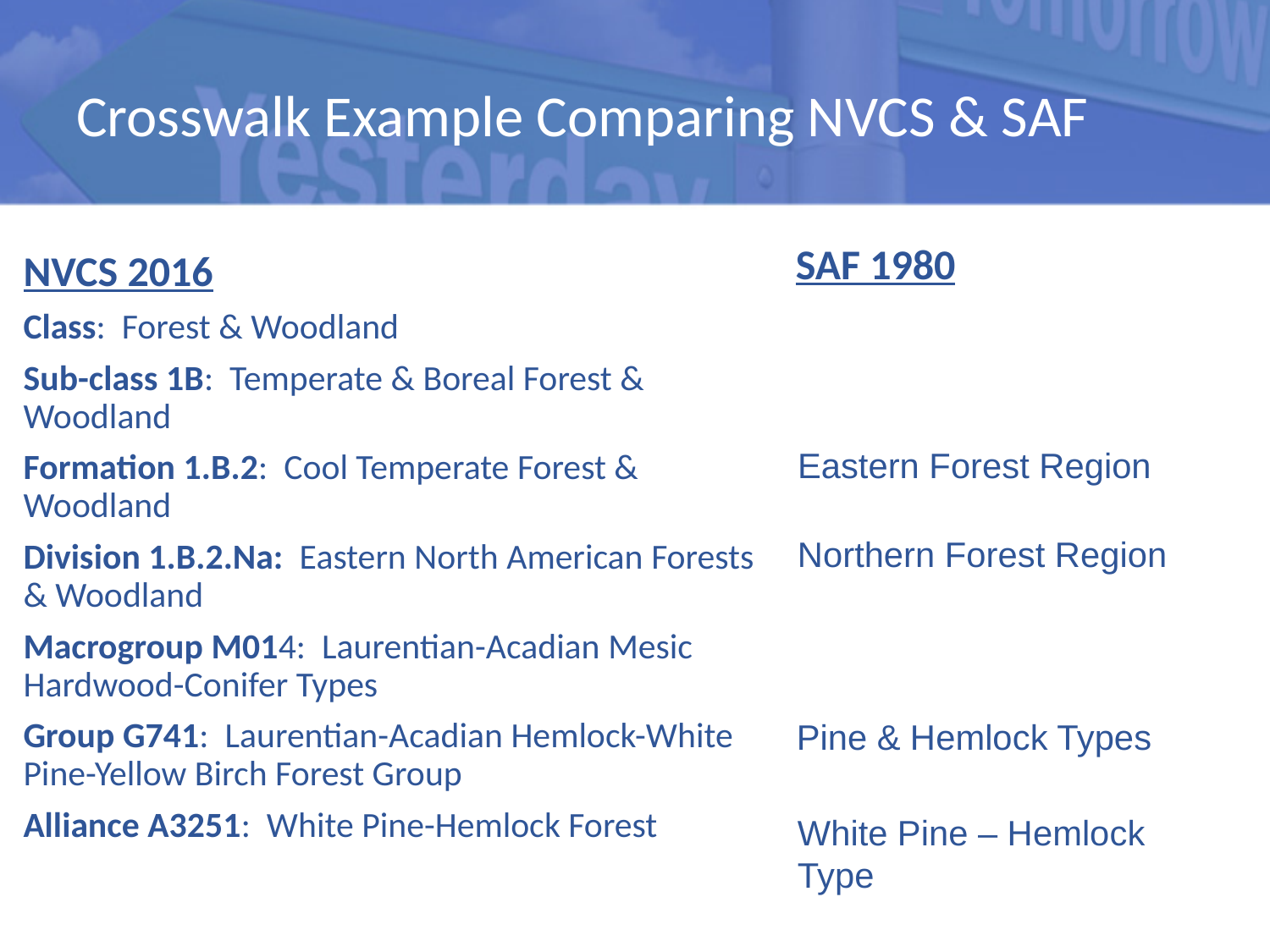

# Crosswalk Example Comparing NVCS & SAF
SAF 1980

NVCS 2016
Class:  Forest & Woodland
Sub-class 1B:  Temperate & Boreal Forest & Woodland
Formation 1.B.2:  Cool Temperate Forest & Woodland
Division 1.B.2.Na:  Eastern North American Forests & Woodland
Macrogroup M014:  Laurentian-Acadian Mesic Hardwood-Conifer Types
Group G741:  Laurentian-Acadian Hemlock-White Pine-Yellow Birch Forest Group
Alliance A3251:  White Pine-Hemlock Forest

Eastern Forest Region
Northern Forest Region
Pine & Hemlock Types
White Pine – Hemlock Type